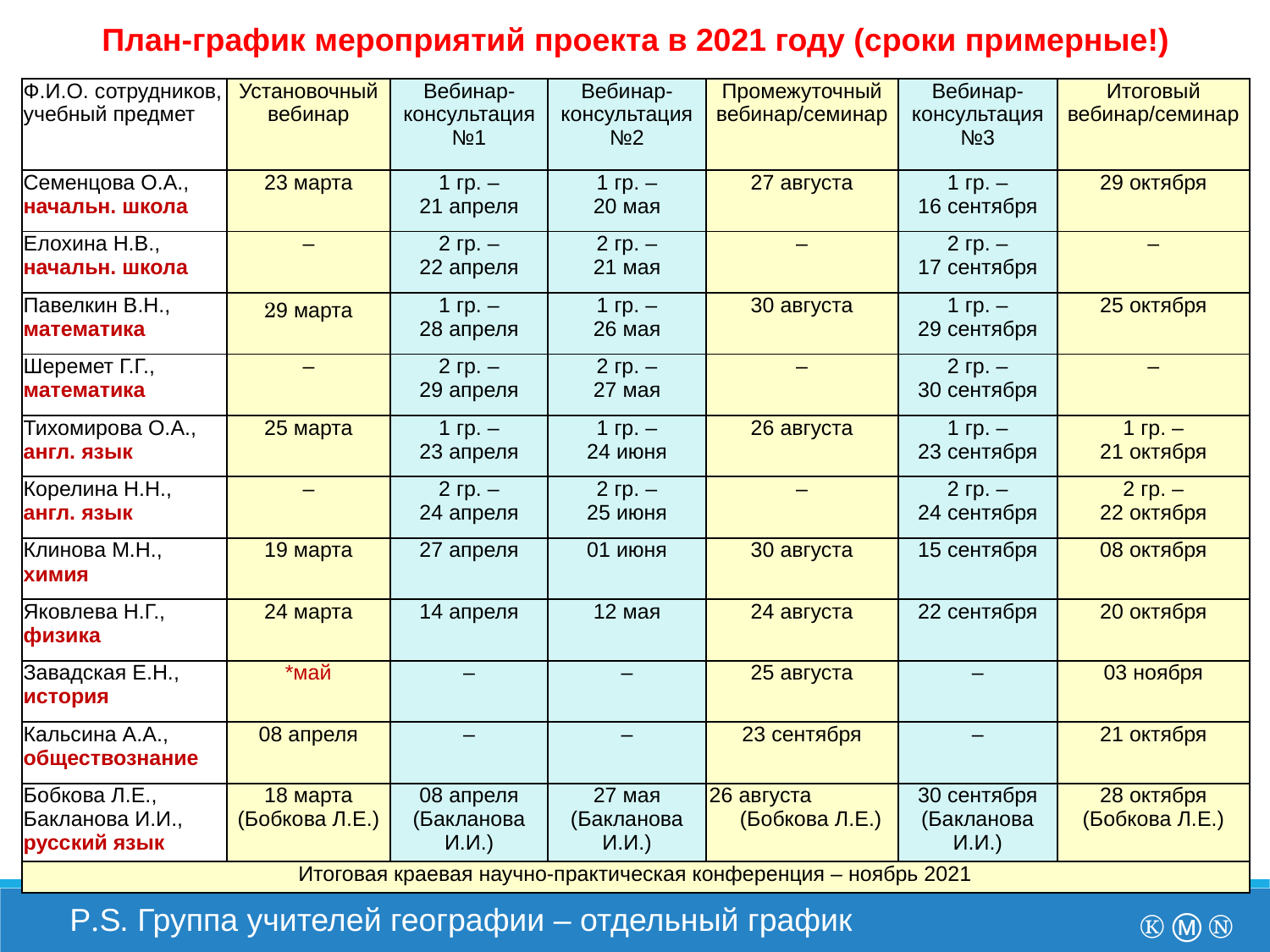

План-график мероприятий проекта в 2021 году (сроки примерные!)
| Ф.И.О. сотрудников, учебный предмет | Установочный вебинар | Вебинар-консультация №1 | Вебинар-консультация №2 | Промежуточный вебинар/семинар | Вебинар-консультация №3 | Итоговый вебинар/семинар |
| --- | --- | --- | --- | --- | --- | --- |
| Семенцова О.А., начальн. школа | 23 марта | 1 гр. – 21 апреля | 1 гр. – 20 мая | 27 августа | 1 гр. – 16 сентября | 29 октября |
| Елохина Н.В., начальн. школа | – | 2 гр. – 22 апреля | 2 гр. – 21 мая | – | 2 гр. – 17 сентября | – |
| Павелкин В.Н., математика | 29 марта | 1 гр. – 28 апреля | 1 гр. – 26 мая | 30 августа | 1 гр. – 29 сентября | 25 октября |
| Шеремет Г.Г., математика | – | 2 гр. – 29 апреля | 2 гр. – 27 мая | – | 2 гр. – 30 сентября | – |
| Тихомирова О.А., англ. язык | 25 марта | 1 гр. – 23 апреля | 1 гр. – 24 июня | 26 августа | 1 гр. – 23 сентября | 1 гр. – 21 октября |
| Корелина Н.Н., англ. язык | – | 2 гр. – 24 апреля | 2 гр. – 25 июня | – | 2 гр. – 24 сентября | 2 гр. – 22 октября |
| Клинова М.Н., химия | 19 марта | 27 апреля | 01 июня | 30 августа | 15 сентября | 08 октября |
| Яковлева Н.Г., физика | 24 марта | 14 апреля | 12 мая | 24 августа | 22 сентября | 20 октября |
| Завадская Е.Н., история | \*май | – | – | 25 августа | – | 03 ноября |
| Кальсина А.А., обществознание | 08 апреля | – | – | 23 сентября | – | 21 октября |
| Бобкова Л.Е., Бакланова И.И., русский язык | 18 марта (Бобкова Л.Е.) | 08 апреля (Бакланова И.И.) | 27 мая (Бакланова И.И.) | 26 августа (Бобкова Л.Е.) | 30 сентября (Бакланова И.И.) | 28 октября (Бобкова Л.Е.) |
| Итоговая краевая научно-практическая конференция – ноябрь 2021 |  |  |  |  |  |  |
P.S. Группа учителей географии – отдельный график
Ⓚ
Ⓜ
Ⓝ